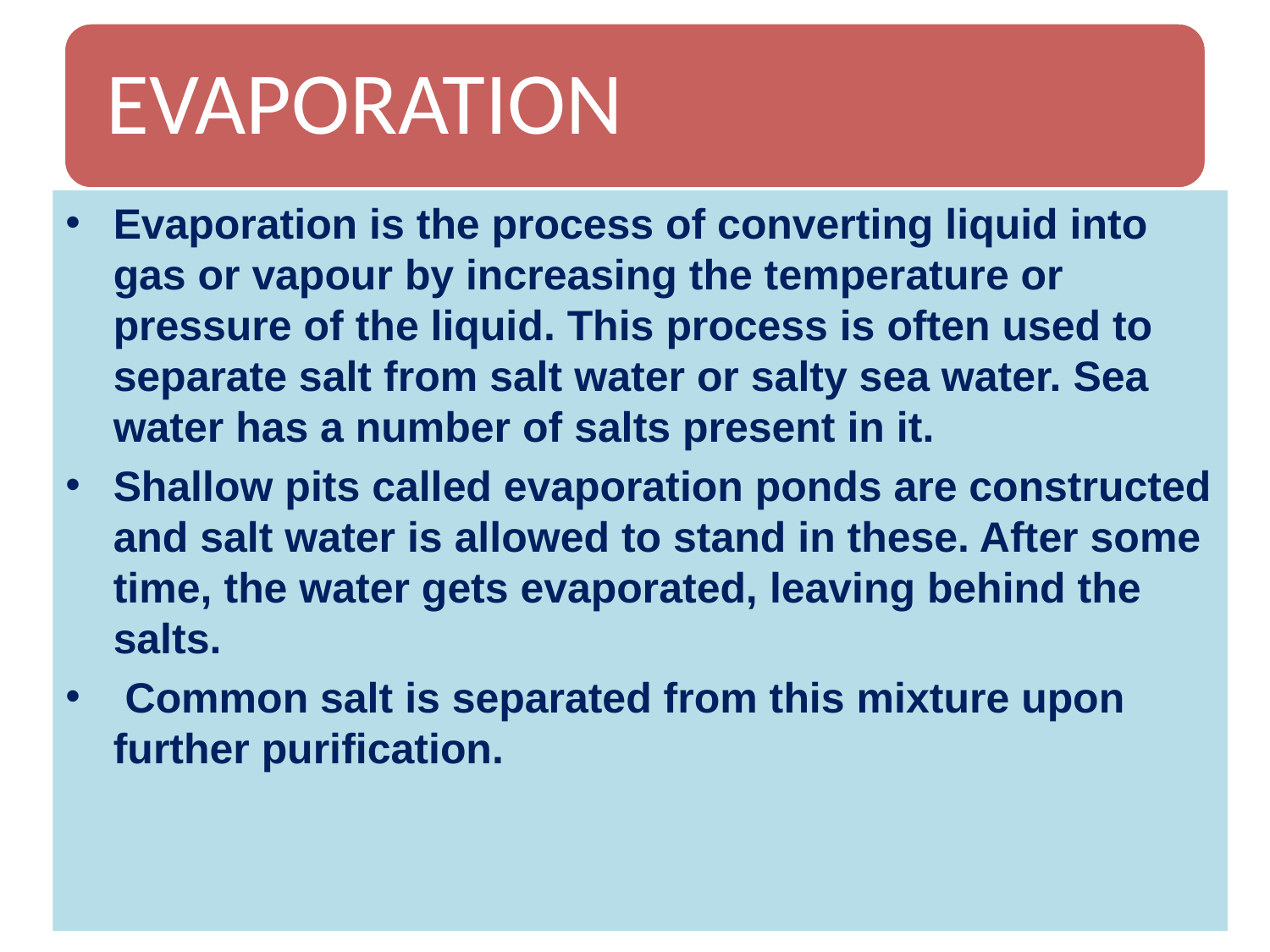

EVAPORATION
Evaporation is the process of converting liquid into gas or vapour by increasing the temperature or pressure of the liquid. This process is often used to separate salt from salt water or salty sea water. Sea water has a number of salts present in it.
Shallow pits called evaporation ponds are constructed and salt water is allowed to stand in these. After some time, the water gets evaporated, leaving behind the salts.
 Common salt is separated from this mixture upon further purification.